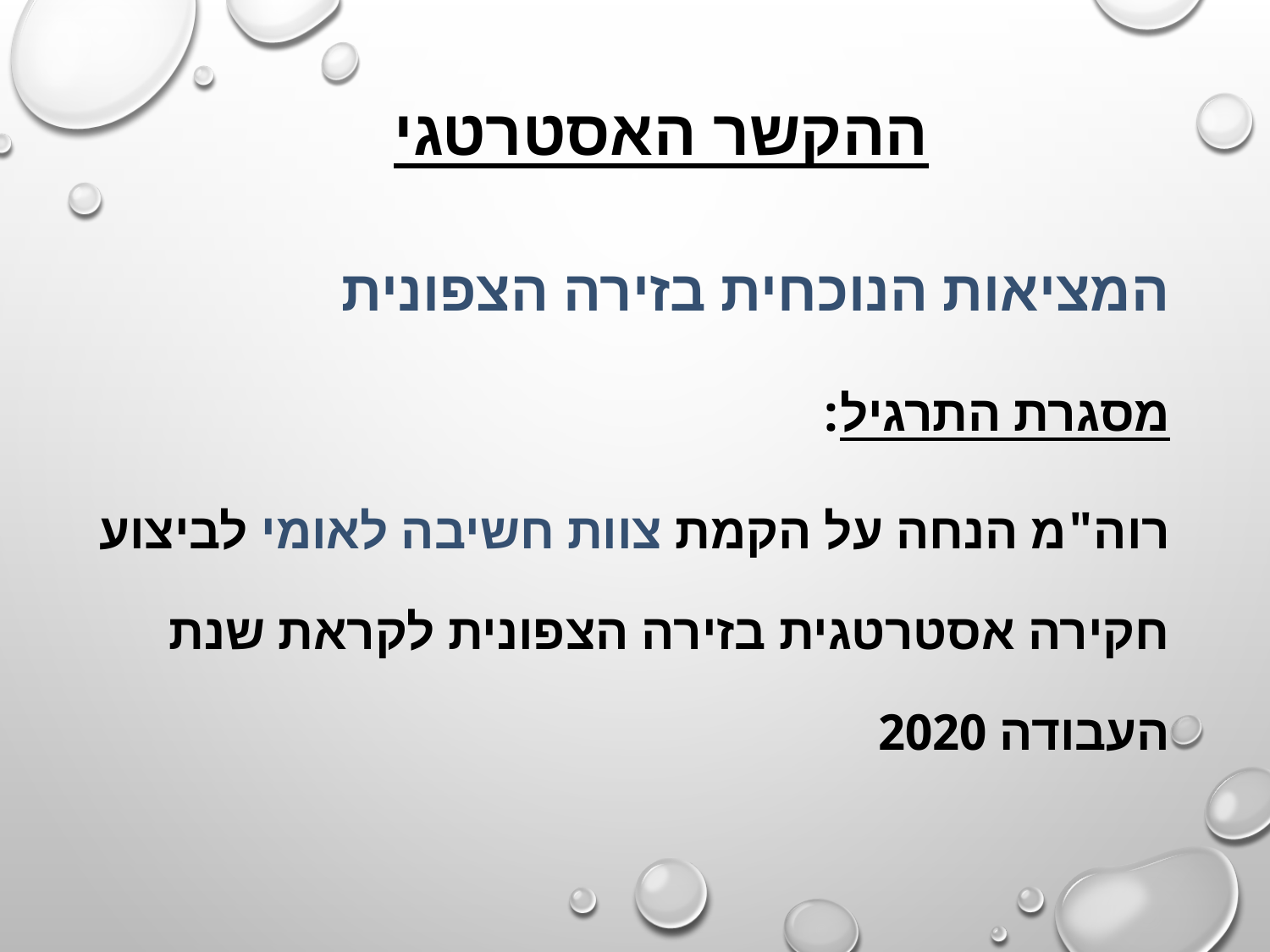

# ההקשר האסטרטגי
המציאות הנוכחית בזירה הצפונית
מסגרת התרגיל:
רוה"מ הנחה על הקמת צוות חשיבה לאומי לביצוע חקירה אסטרטגית בזירה הצפונית לקראת שנת העבודה 2020